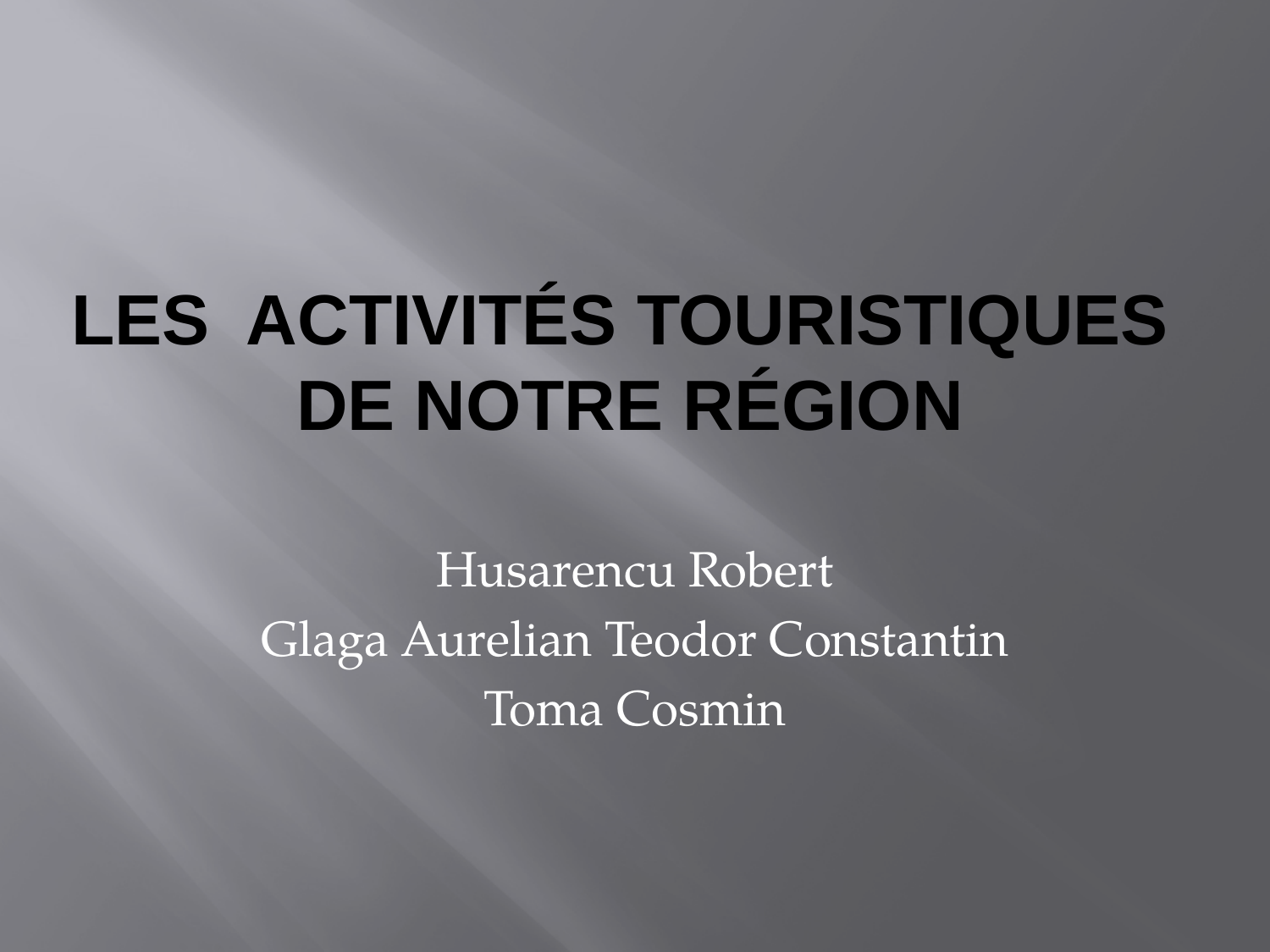

# Les  activités touristiques de notre région

Husarencu Robert
Glaga Aurelian Teodor Constantin
Toma Cosmin